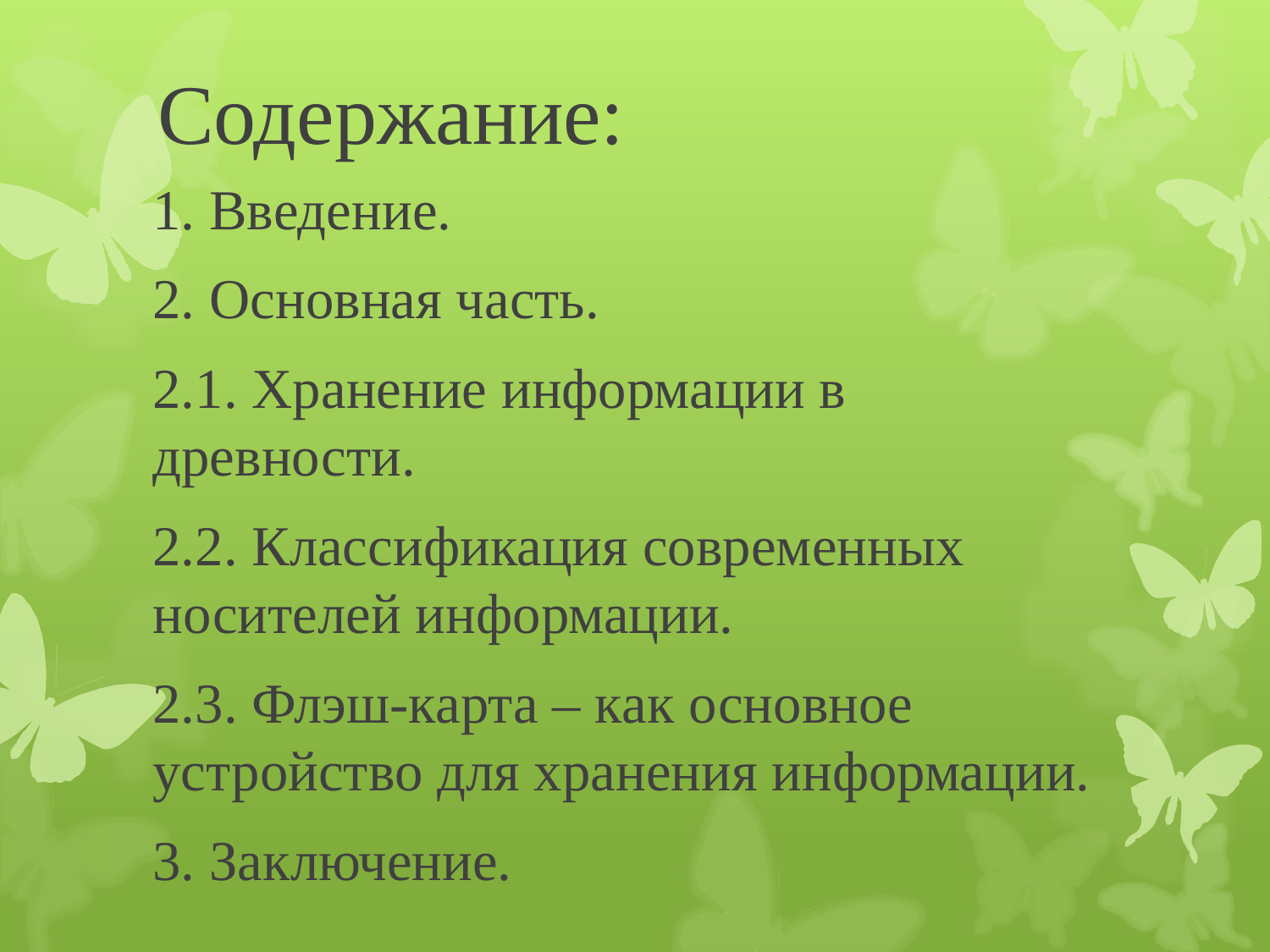

# Содержание:
1. Введение.
2. Основная часть.
2.1. Хранение информации в древности.
2.2. Классификация современных носителей информации.
2.3. Флэш-карта – как основное устройство для хранения информации.
3. Заключение.